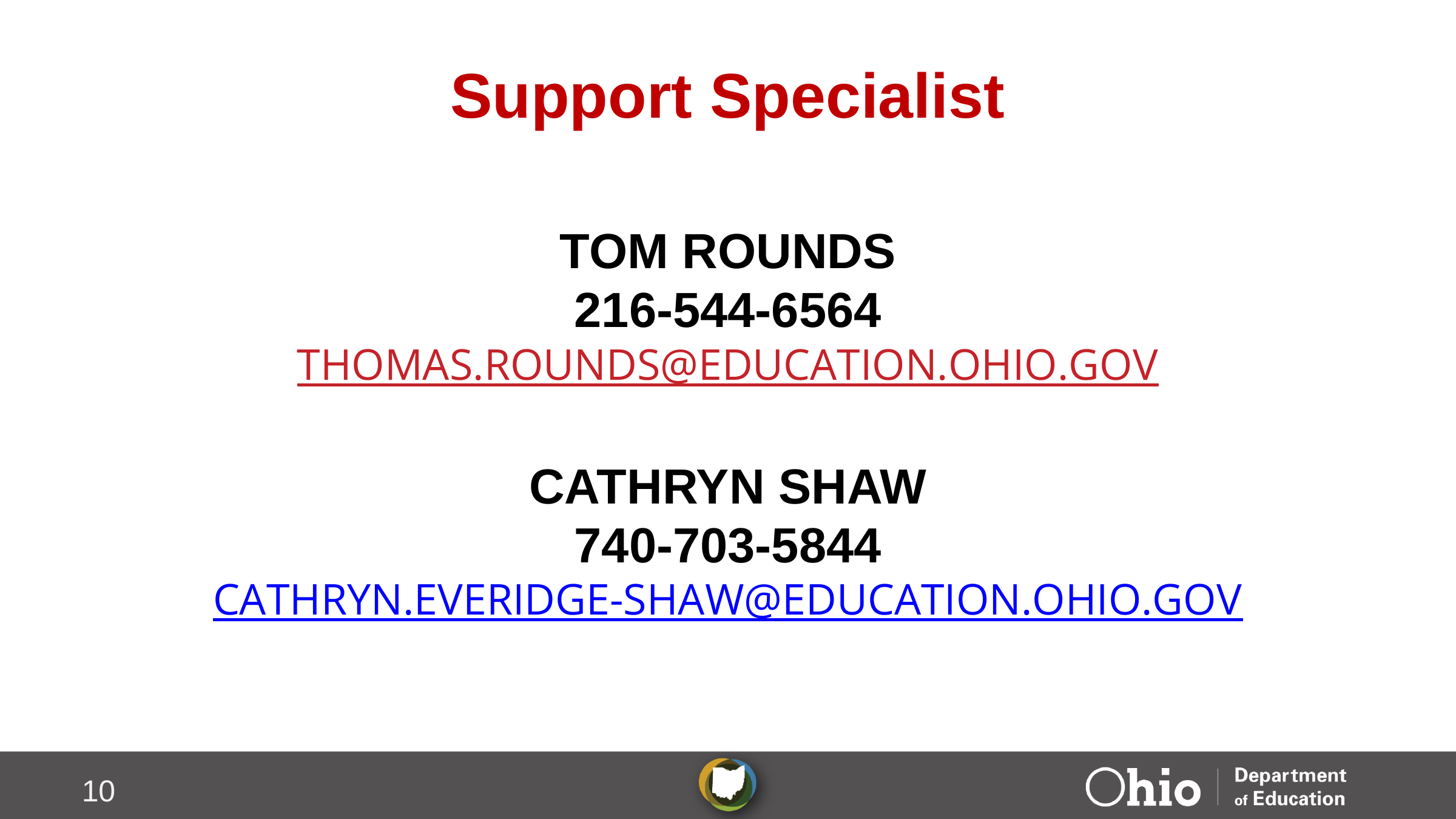

# Support Specialist

TOM ROUNDS
216-544-6564
thomas.rounds@education.ohio.gov
CATHRYN SHAW
740-703-5844
Cathryn.Everidge-Shaw@education.ohio.gov

10